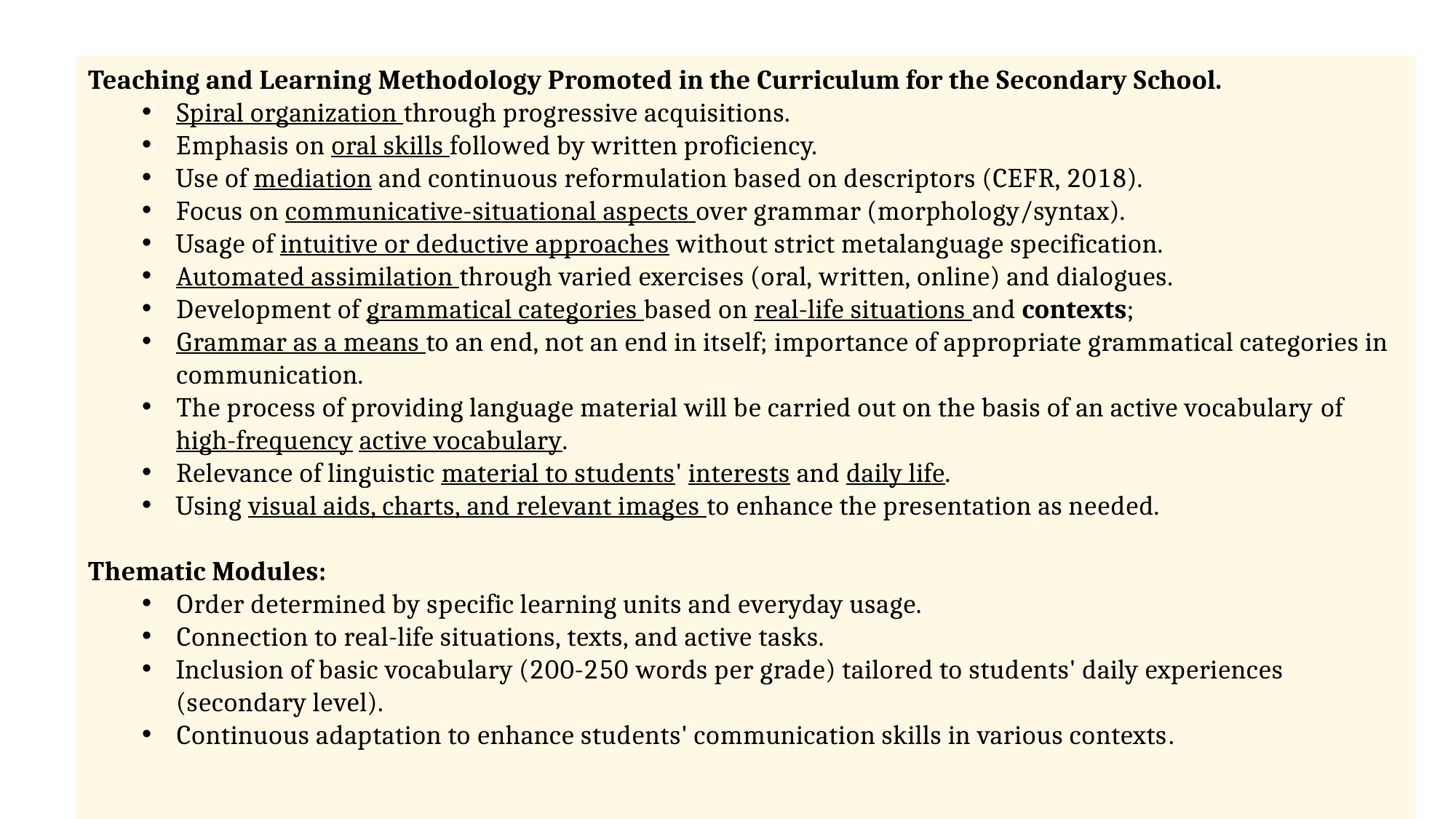

Teaching and Learning Methodology Promoted in the Curriculum for the Secondary School.
Spiral organization through progressive acquisitions.
Emphasis on oral skills followed by written proficiency.
Use of mediation and continuous reformulation based on descriptors (CEFR, 2018).
Focus on communicative-situational aspects over grammar (morphology/syntax).
Usage of intuitive or deductive approaches without strict metalanguage specification.
Automated assimilation through varied exercises (oral, written, online) and dialogues.
Development of grammatical categories based on real-life situations and contexts;
Grammar as a means to an end, not an end in itself; importance of appropriate grammatical categories in communication.
The process of providing language material will be carried out on the basis of an active vocabulary of high-frequency active vocabulary.
Relevance of linguistic material to students' interests and daily life.
Using visual aids, charts, and relevant images to enhance the presentation as needed.

Thematic Modules:
Order determined by specific learning units and everyday usage.
Connection to real-life situations, texts, and active tasks.
Inclusion of basic vocabulary (200-250 words per grade) tailored to students' daily experiences (secondary level).
Continuous adaptation to enhance students' communication skills in various contexts.